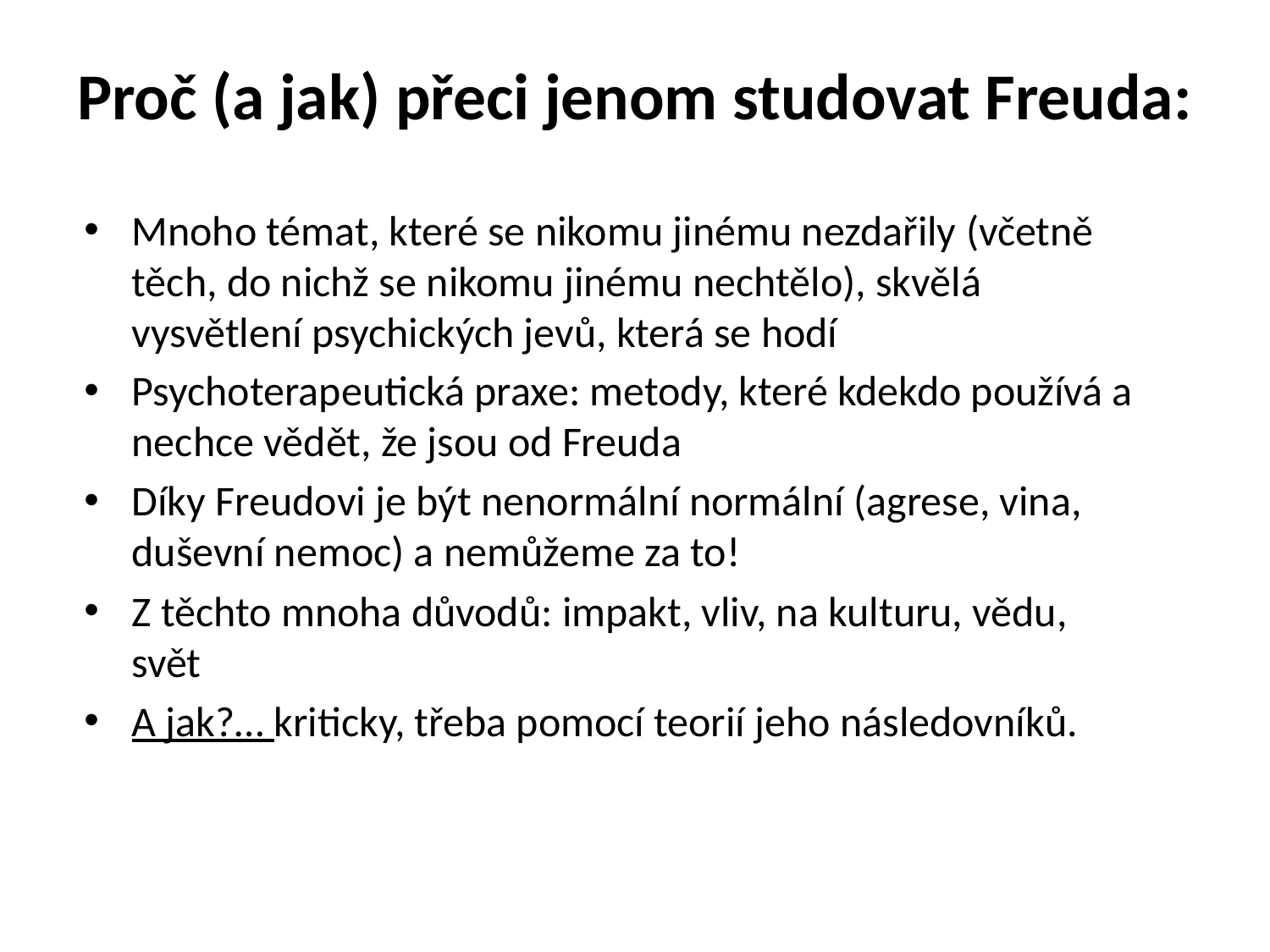

# Proč (a jak) přeci jenom studovat Freuda:
Mnoho témat, které se nikomu jinému nezdařily (včetně těch, do nichž se nikomu jinému nechtělo), skvělá vysvětlení psychických jevů, která se hodí
Psychoterapeutická praxe: metody, které kdekdo používá a nechce vědět, že jsou od Freuda
Díky Freudovi je být nenormální normální (agrese, vina, duševní nemoc) a nemůžeme za to!
Z těchto mnoha důvodů: impakt, vliv, na kulturu, vědu, svět
A jak?… kriticky, třeba pomocí teorií jeho následovníků.